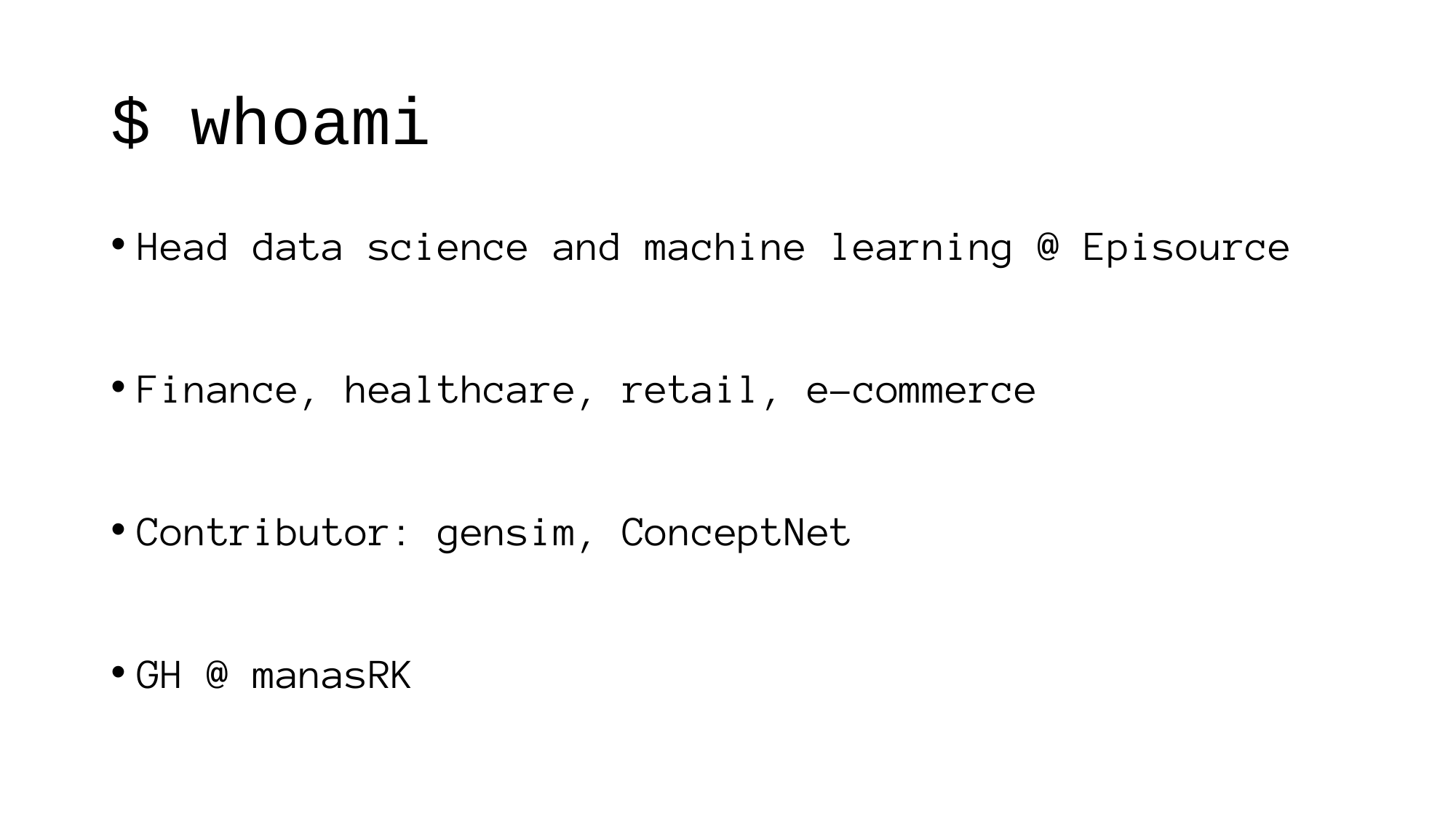

# $ whoami
Head data science and machine learning @ Episource
Finance, healthcare, retail, e-commerce
Contributor: gensim, ConceptNet
GH @ manasRK